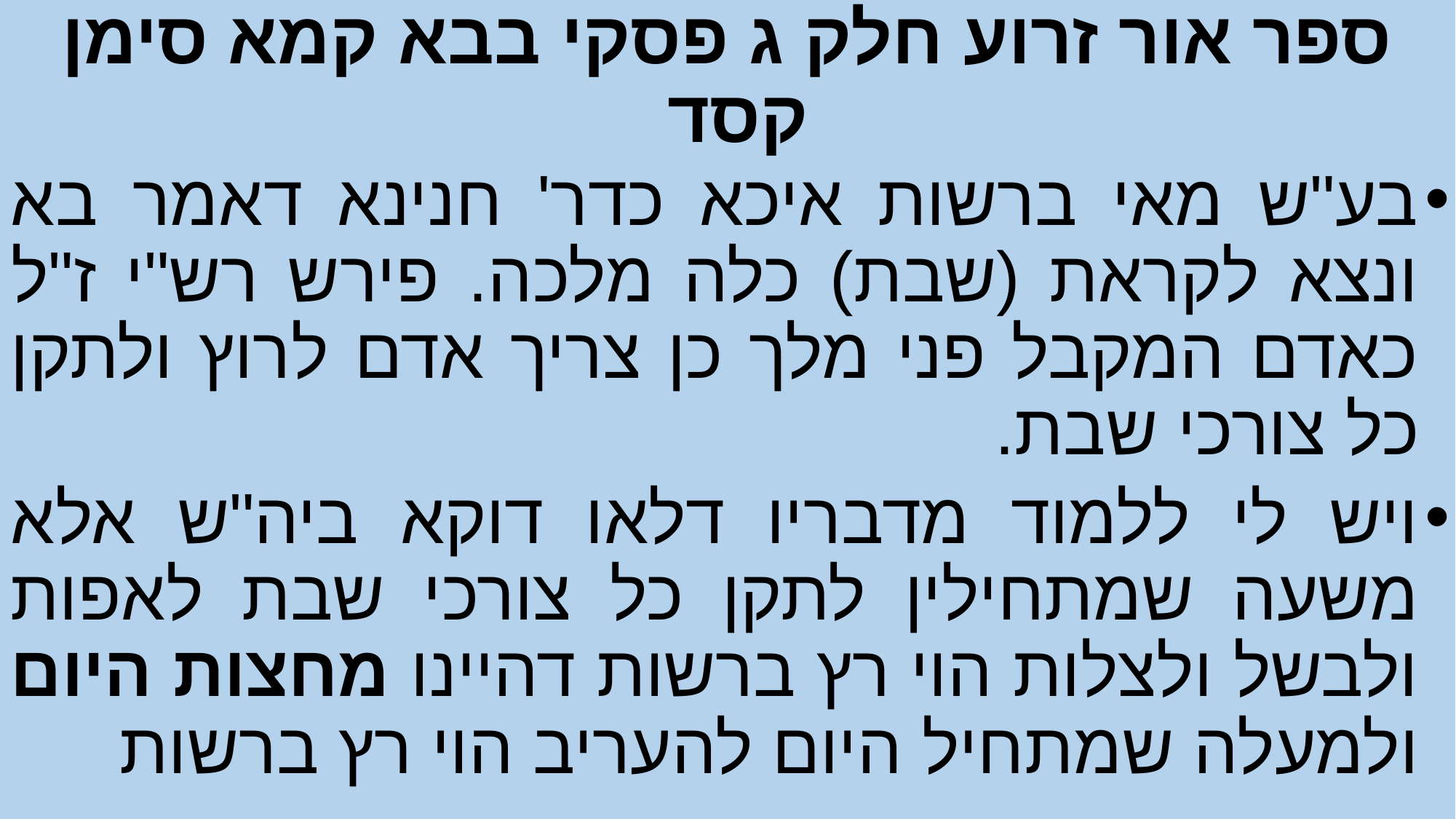

# ספר אור זרוע חלק ג פסקי בבא קמא סימן קסד
בע"ש מאי ברשות איכא כדר' חנינא דאמר בא ונצא לקראת (שבת) כלה מלכה. פירש רש"י ז"ל כאדם המקבל פני מלך כן צריך אדם לרוץ ולתקן כל צורכי שבת.
ויש לי ללמוד מדבריו דלאו דוקא ביה"ש אלא משעה שמתחילין לתקן כל צורכי שבת לאפות ולבשל ולצלות הוי רץ ברשות דהיינו מחצות היום ולמעלה שמתחיל היום להעריב הוי רץ ברשות